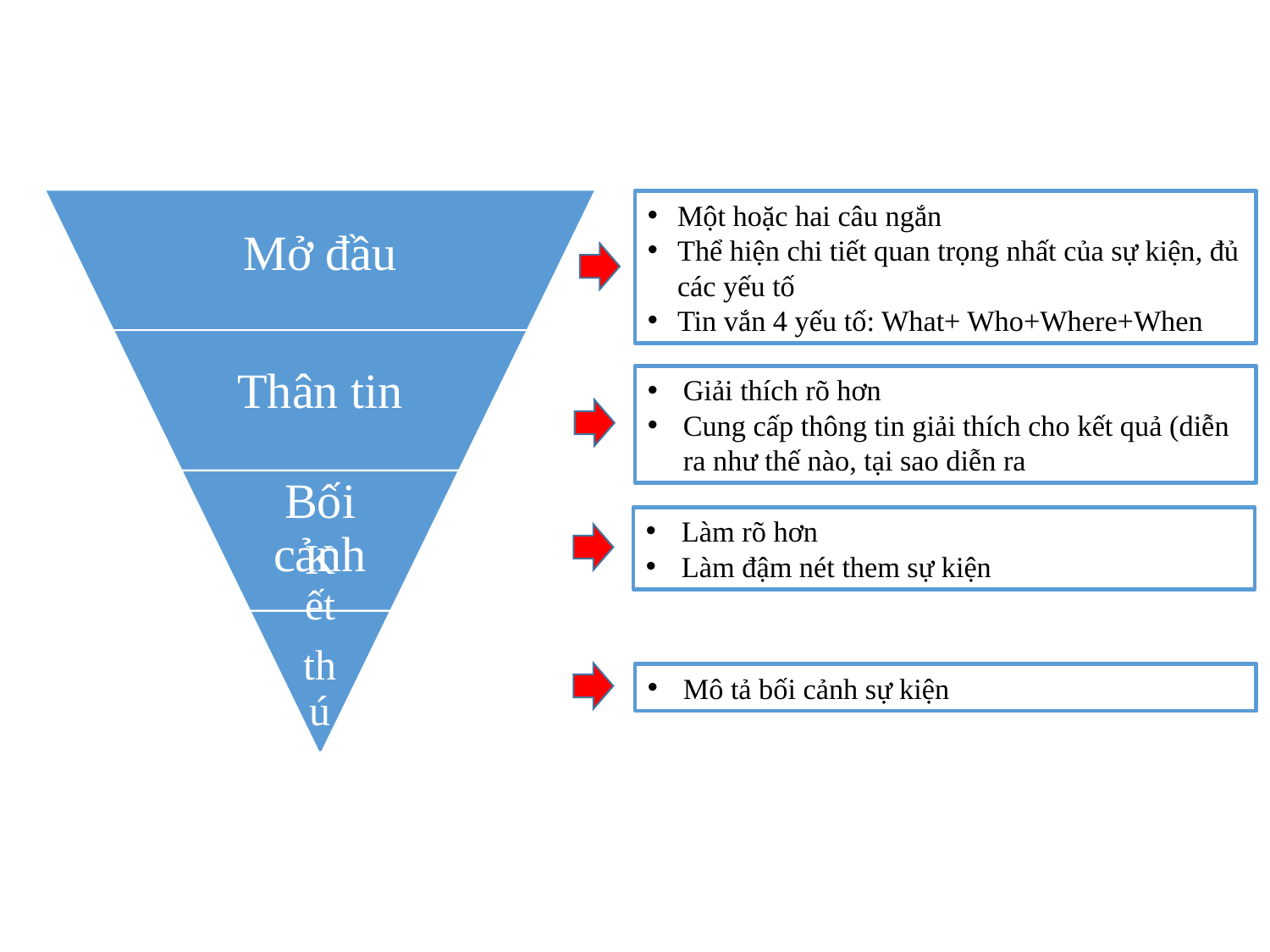

# Cấu trúc phương pháp “hình tháp ngược”
Mở đầu
Thân tin
Bối cảnh
Kết
thúc
Một hoặc hai câu ngắn
Thể hiện chi tiết quan trọng nhất của sự kiện, đủ các yếu tố
Tin vắn 4 yếu tố: What+ Who+Where+When

Giải thích rõ hơn
Cung cấp thông tin giải thích cho kết quả (diễn ra như thế nào, tại sao diễn ra

Làm rõ hơn
Làm đậm nét them sự kiện

Mô tả bối cảnh sự kiện